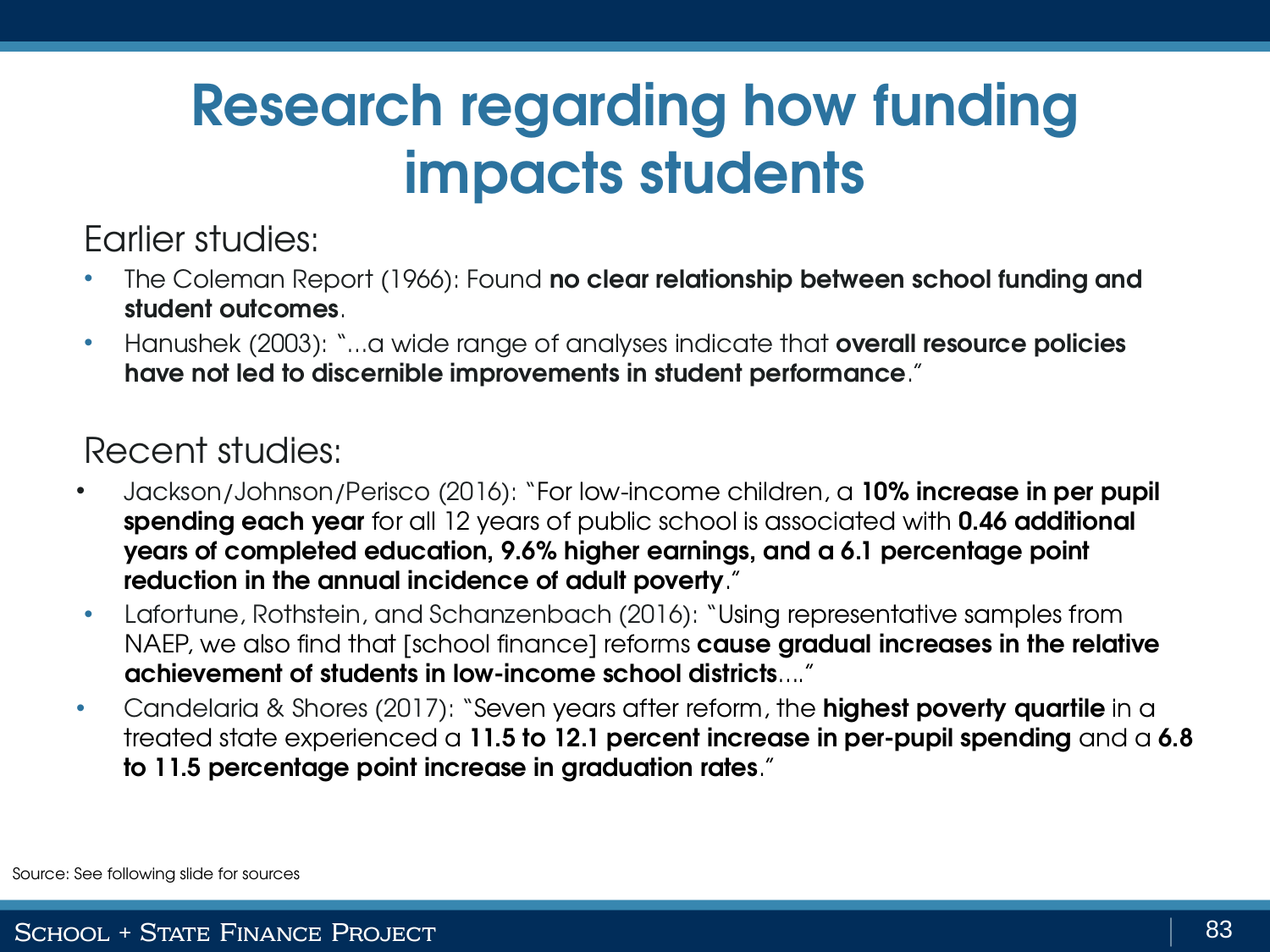

# Research regarding how funding impacts students
Earlier studies:
The Coleman Report (1966): Found no clear relationship between school funding and student outcomes.
Hanushek (2003): “…a wide range of analyses indicate that overall resource policies have not led to discernible improvements in student performance.”

Recent studies:
Jackson/Johnson/Perisco (2016): “For low-income children, a 10% increase in per pupil spending each year for all 12 years of public school is associated with 0.46 additional years of completed education, 9.6% higher earnings, and a 6.1 percentage point reduction in the annual incidence of adult poverty.”
Lafortune, Rothstein, and Schanzenbach (2016): “Using representative samples from NAEP, we also find that [school finance] reforms cause gradual increases in the relative achievement of students in low-income school districts….”
Candelaria & Shores (2017): “Seven years after reform, the highest poverty quartile in a treated state experienced a 11.5 to 12.1 percent increase in per-pupil spending and a 6.8 to 11.5 percentage point increase in graduation rates.”
Source: See following slide for sources
83